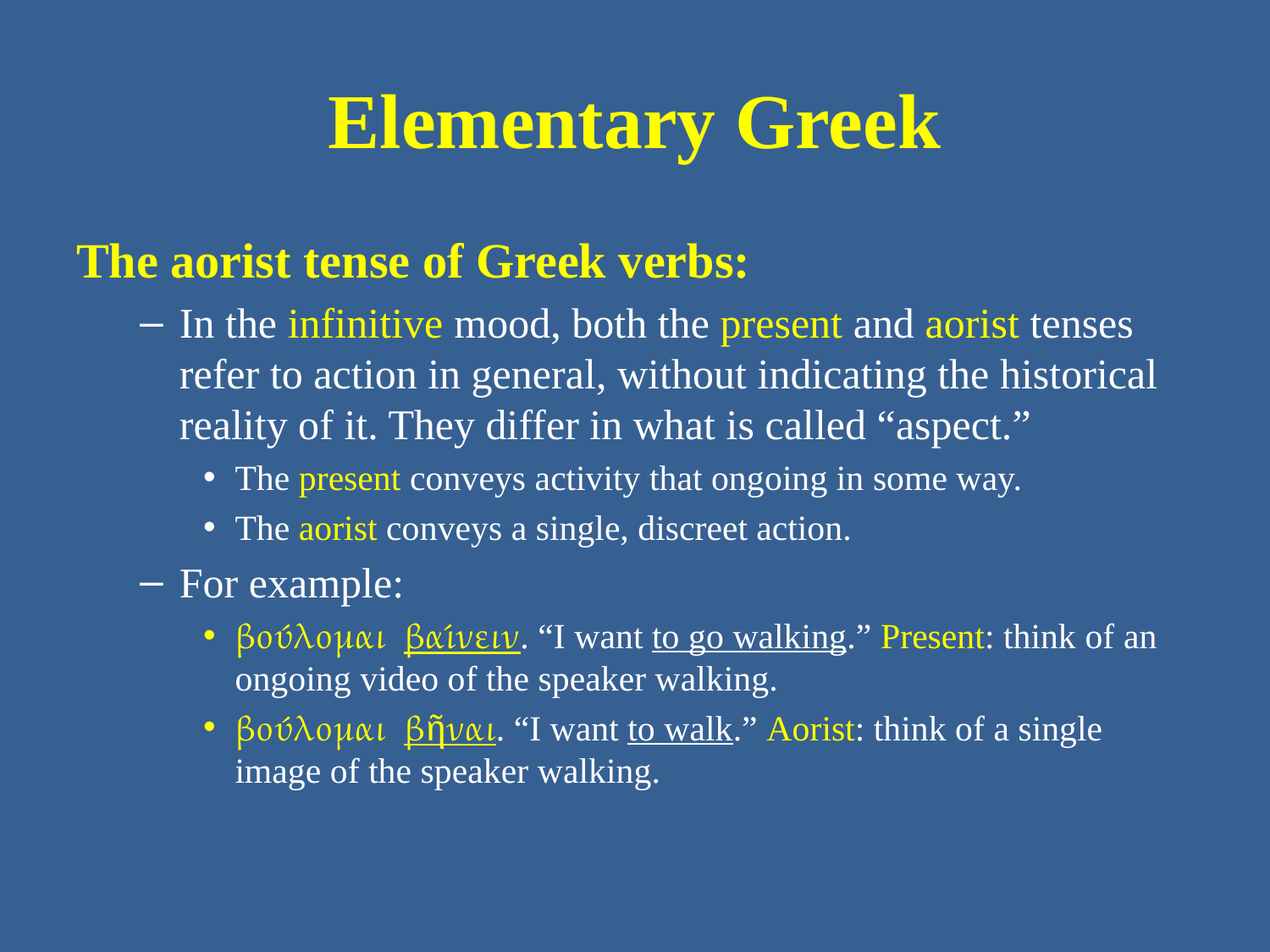

# Elementary Greek
The aorist tense of Greek verbs:
In the infinitive mood, both the present and aorist tenses refer to action in general, without indicating the historical reality of it. They differ in what is called “aspect.”
The present conveys activity that ongoing in some way.
The aorist conveys a single, discreet action.
For example:
βούλομαι  βαίνειν. “I want to go walking.” Present: think of an ongoing video of the speaker walking.
βούλομαι  βῆναι. “I want to walk.” Aorist: think of a single image of the speaker walking.